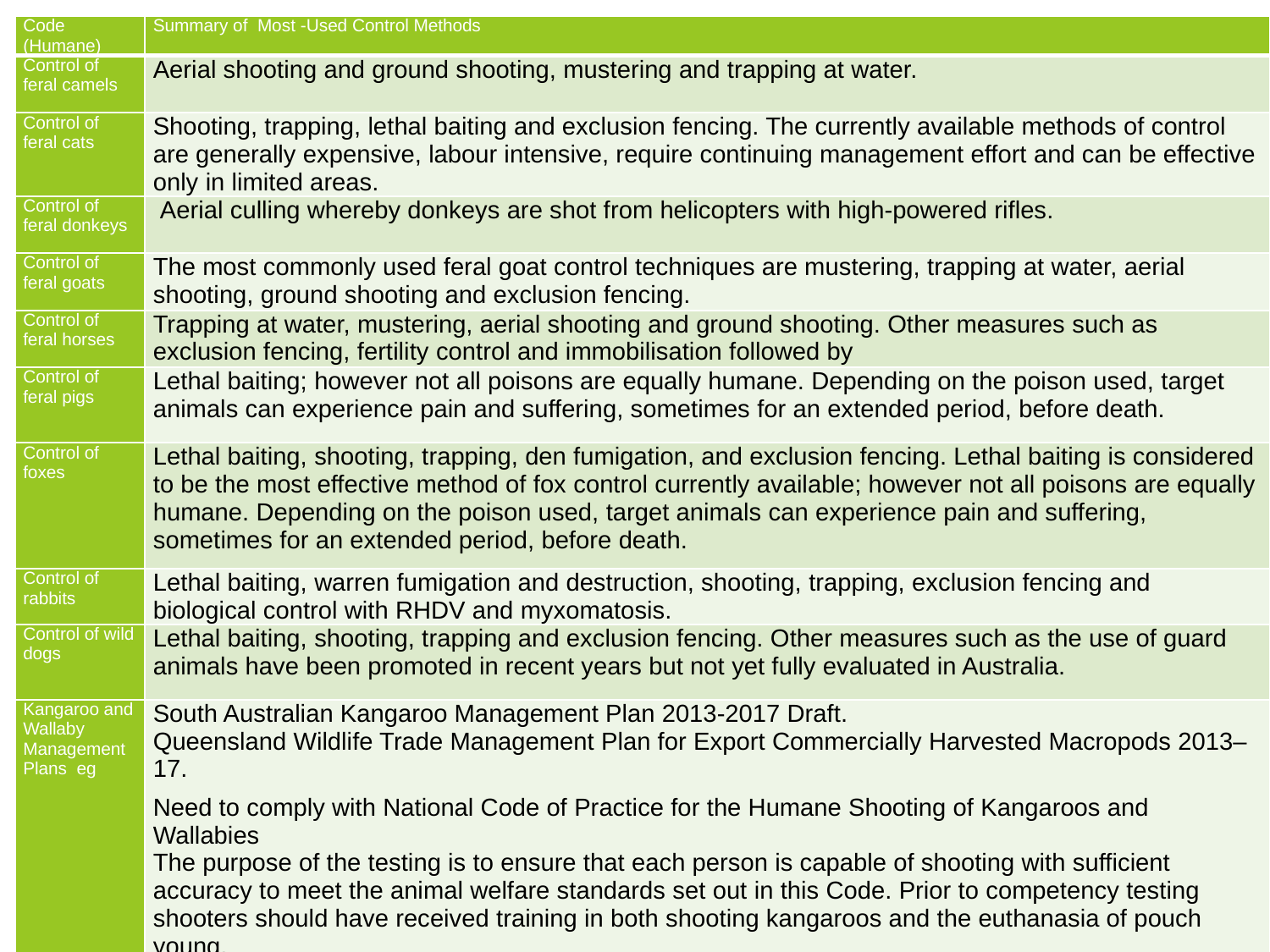

| Code (Humane) | Summary of Most -Used Control Methods |
| --- | --- |
| Control of feral camels | Aerial shooting and ground shooting, mustering and trapping at water. |
| Control of feral cats | Shooting, trapping, lethal baiting and exclusion fencing. The currently available methods of control are generally expensive, labour intensive, require continuing management effort and can be effective only in limited areas. |
| Control of feral donkeys | Aerial culling whereby donkeys are shot from helicopters with high-powered rifles. |
| Control of feral goats | The most commonly used feral goat control techniques are mustering, trapping at water, aerial shooting, ground shooting and exclusion fencing. |
| Control of feral horses | Trapping at water, mustering, aerial shooting and ground shooting. Other measures such as exclusion fencing, fertility control and immobilisation followed by |
| Control of feral pigs | Lethal baiting; however not all poisons are equally humane. Depending on the poison used, target animals can experience pain and suffering, sometimes for an extended period, before death. |
| Control of foxes | Lethal baiting, shooting, trapping, den fumigation, and exclusion fencing. Lethal baiting is considered to be the most effective method of fox control currently available; however not all poisons are equally humane. Depending on the poison used, target animals can experience pain and suffering, sometimes for an extended period, before death. |
| Control of rabbits | Lethal baiting, warren fumigation and destruction, shooting, trapping, exclusion fencing and biological control with RHDV and myxomatosis. |
| Control of wild dogs | Lethal baiting, shooting, trapping and exclusion fencing. Other measures such as the use of guard animals have been promoted in recent years but not yet fully evaluated in Australia. |
| Kangaroo and Wallaby Management Plans eg | South Australian Kangaroo Management Plan 2013-2017 Draft. Queensland Wildlife Trade Management Plan for Export Commercially Harvested Macropods 2013–17. Need to comply with National Code of Practice for the Humane Shooting of Kangaroos and Wallabies The purpose of the testing is to ensure that each person is capable of shooting with sufficient accuracy to meet the animal welfare standards set out in this Code. Prior to competency testing shooters should have received training in both shooting kangaroos and the euthanasia of pouch young. |

14